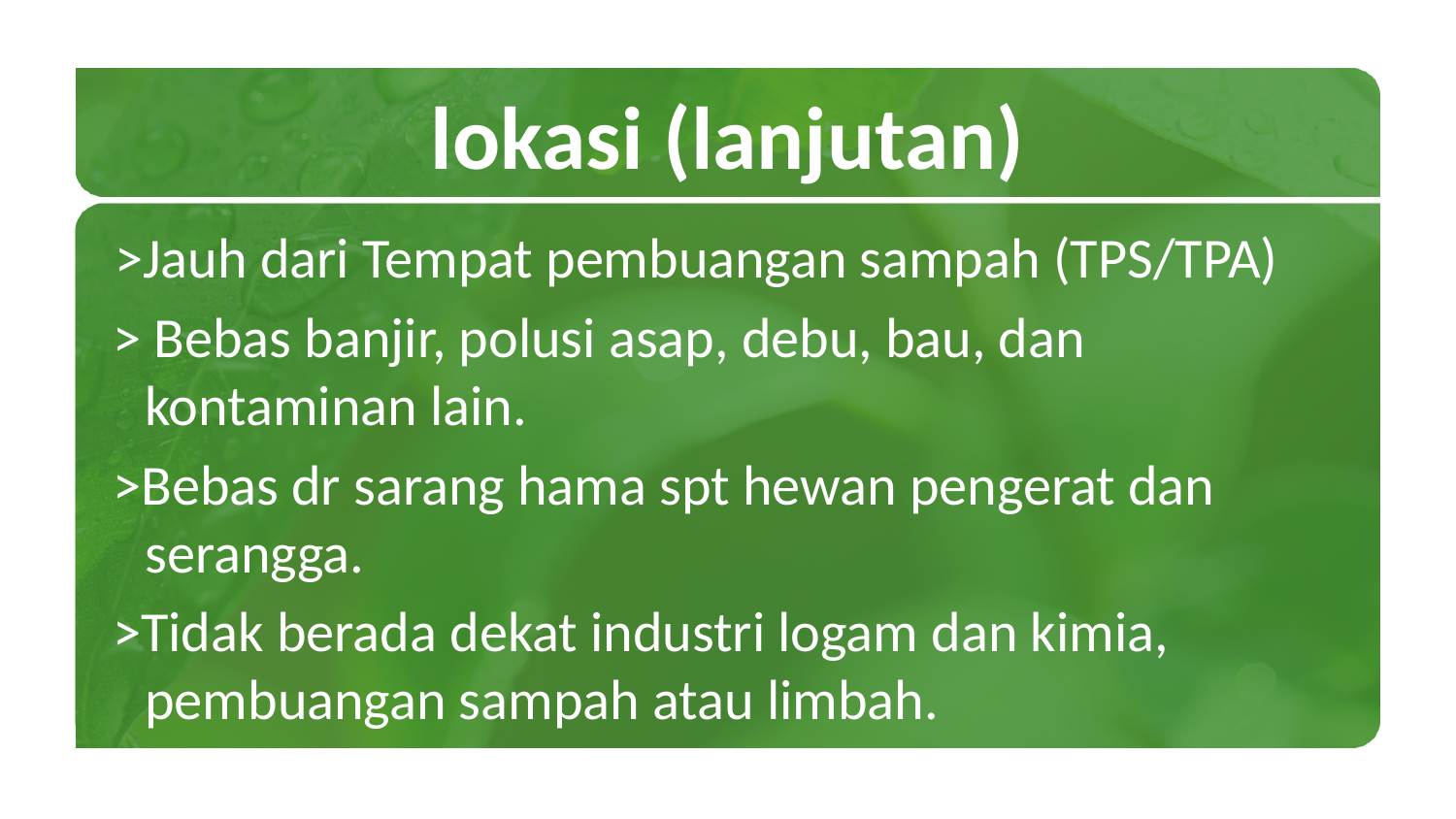

# lokasi (lanjutan)
 >Jauh dari Tempat pembuangan sampah (TPS/TPA)
  > Bebas banjir, polusi asap, debu, bau, dan kontaminan lain.
  >Bebas dr sarang hama spt hewan pengerat dan serangga.
  >Tidak berada dekat industri logam dan kimia, pembuangan sampah atau limbah.